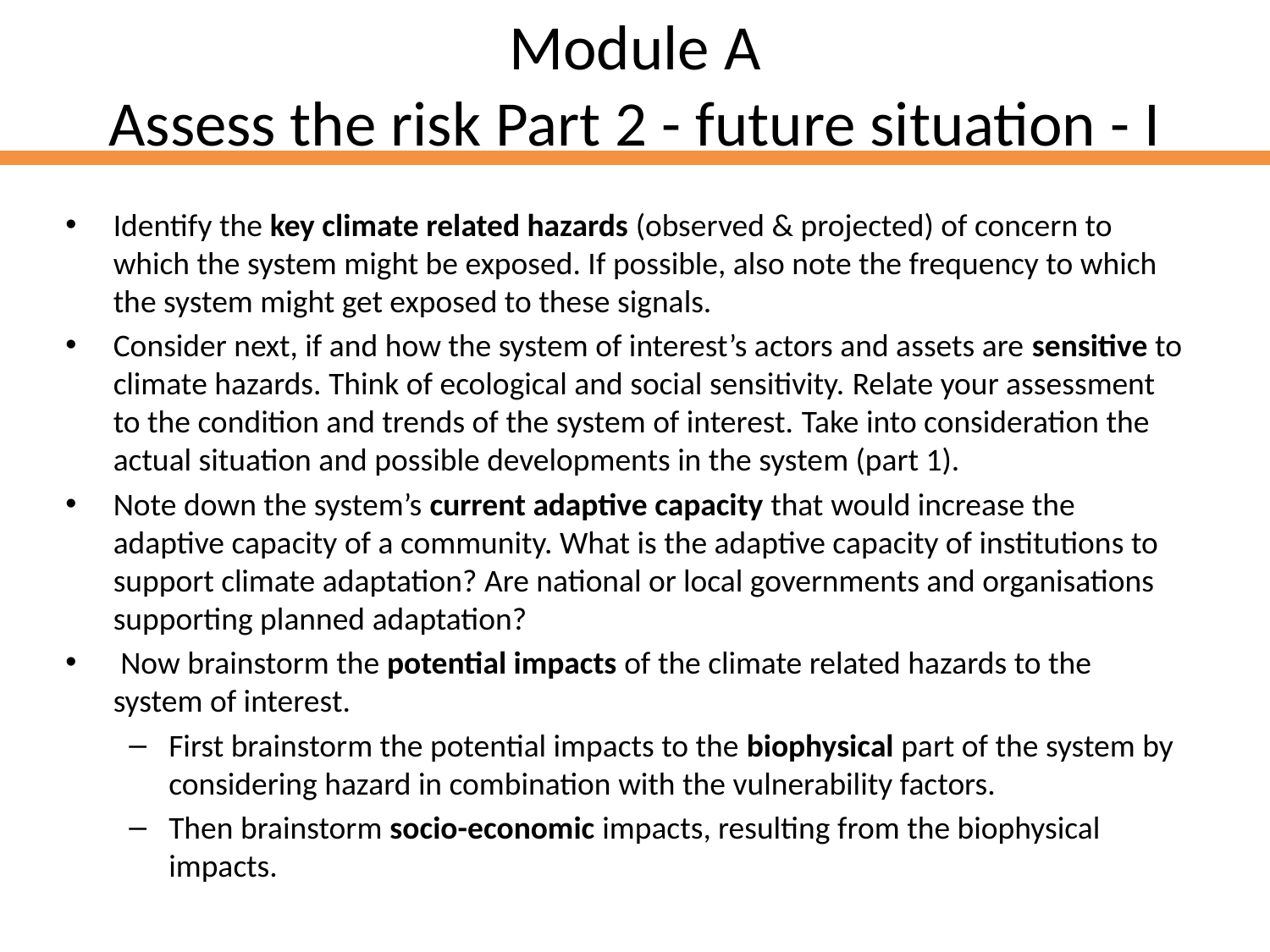

# Module A Assess the risk Part 2 - future situation - I
Identify the key climate related hazards (observed & projected) of concern to which the system might be exposed. If possible, also note the frequency to which the system might get exposed to these signals.
Consider next, if and how the system of interest’s actors and assets are sensitive to climate hazards. Think of ecological and social sensitivity. Relate your assessment to the condition and trends of the system of interest. Take into consideration the actual situation and possible developments in the system (part 1).
Note down the system’s current adaptive capacity that would increase the adaptive capacity of a community. What is the adaptive capacity of institutions to support climate adaptation? Are national or local governments and organisations supporting planned adaptation?
 Now brainstorm the potential impacts of the climate related hazards to the system of interest.
First brainstorm the potential impacts to the biophysical part of the system by considering hazard in combination with the vulnerability factors.
Then brainstorm socio-economic impacts, resulting from the biophysical impacts.